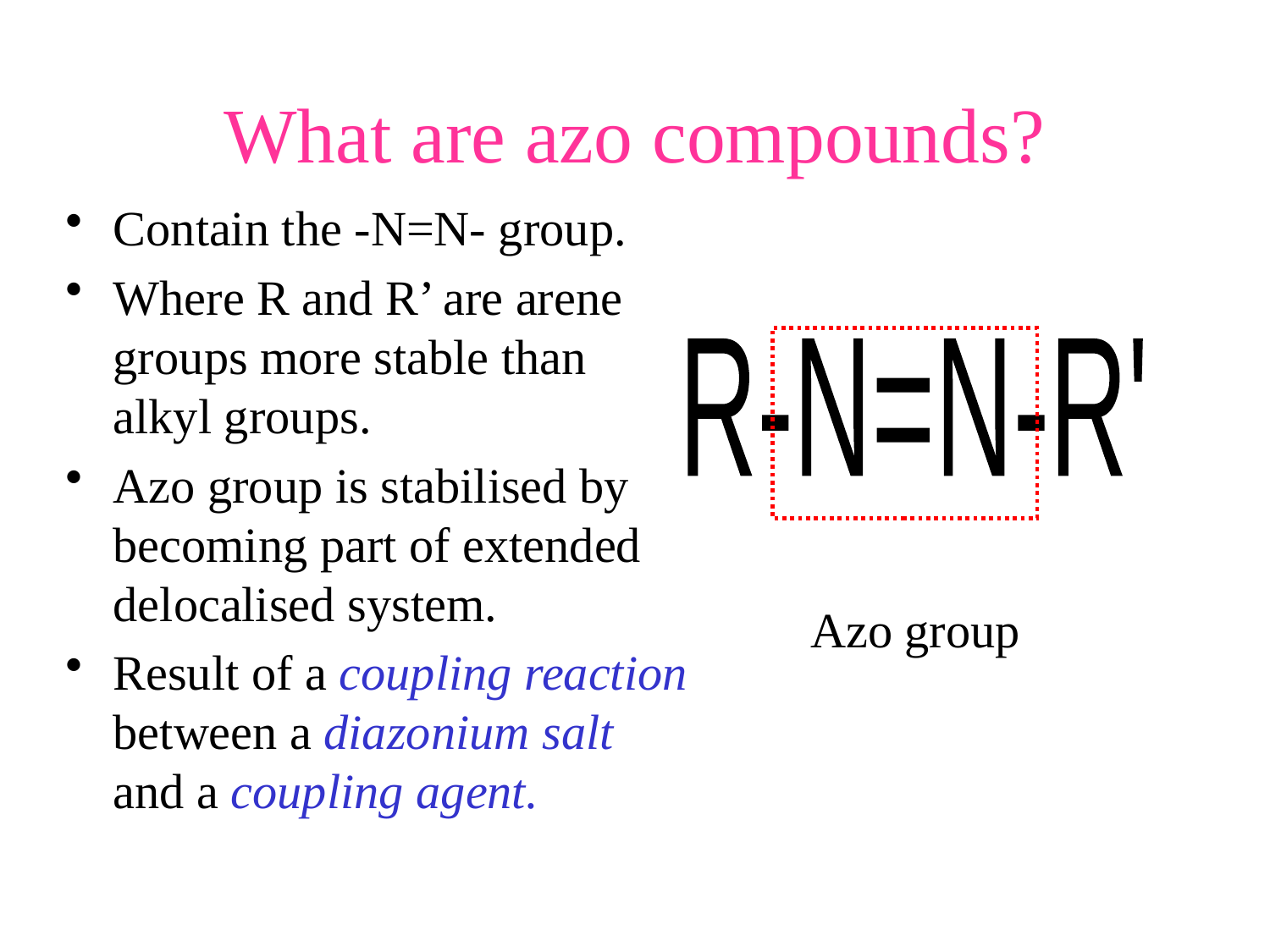

# What are azo compounds?
Contain the -N=N- group.
Where R and R’ are arene groups more stable than alkyl groups.
Azo group is stabilised by becoming part of extended delocalised system.
Result of a coupling reaction between a diazonium salt and a coupling agent.

R-N=N-R'
Azo group